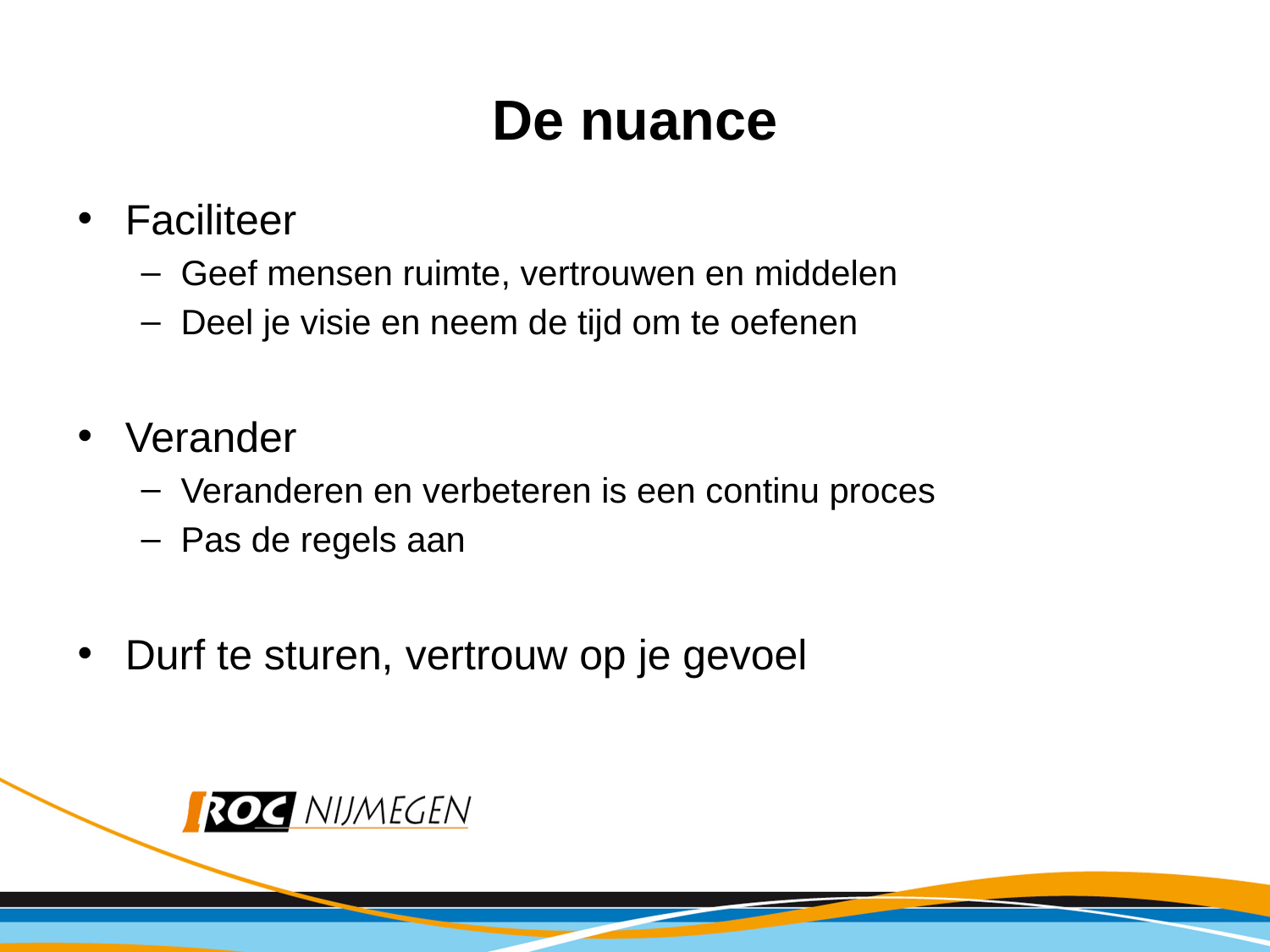

# De nuance
Faciliteer
Geef mensen ruimte, vertrouwen en middelen
Deel je visie en neem de tijd om te oefenen

Verander
Veranderen en verbeteren is een continu proces
Pas de regels aan

Durf te sturen, vertrouw op je gevoel